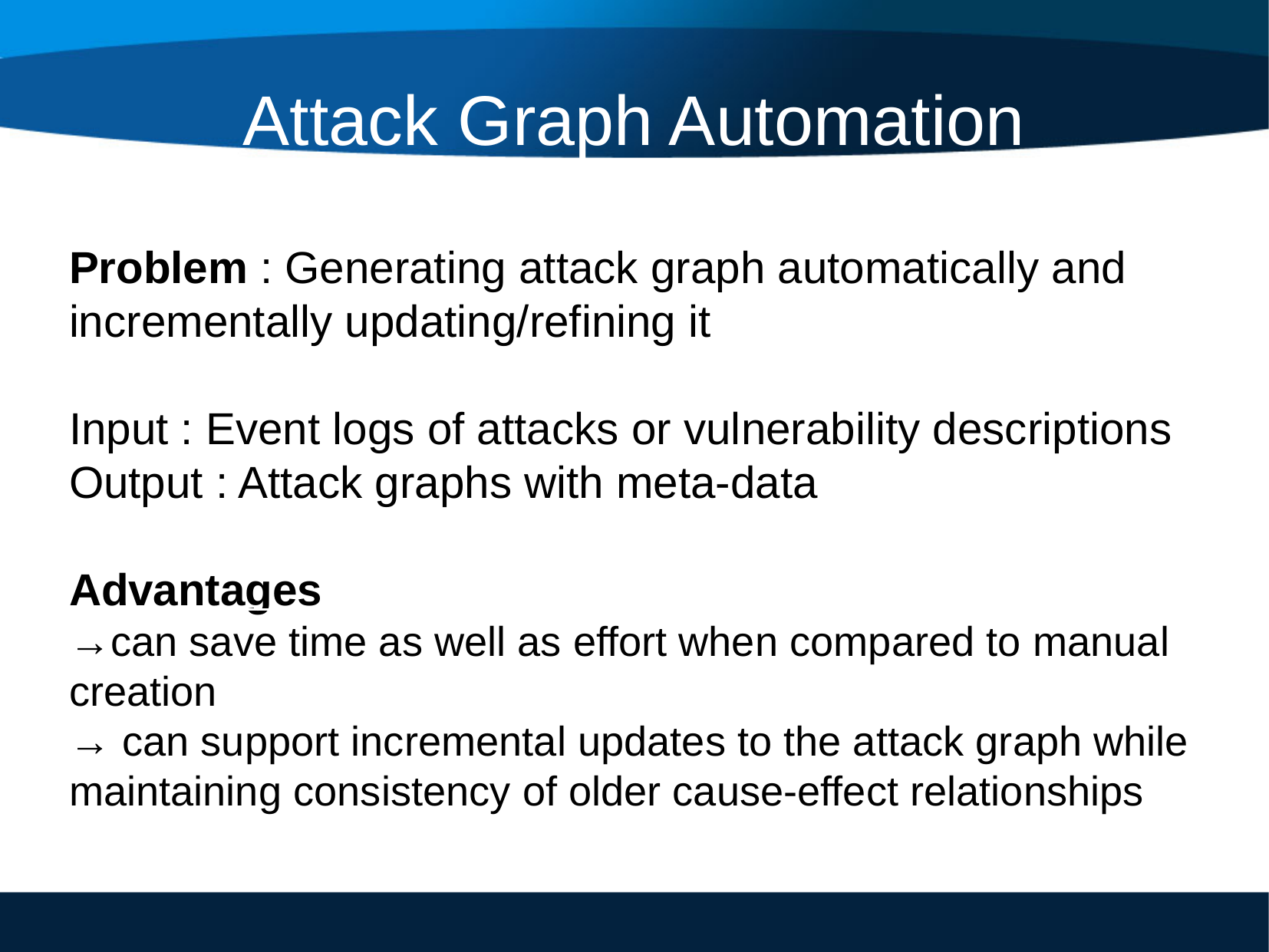

Attack Graph Automation
Problem : Generating attack graph automatically and incrementally updating/refining it

Input : Event logs of attacks or vulnerability descriptions
Output : Attack graphs with meta-data

Advantages
→can save time as well as effort when compared to manual creation
→ can support incremental updates to the attack graph while maintaining consistency of older cause-effect relationships